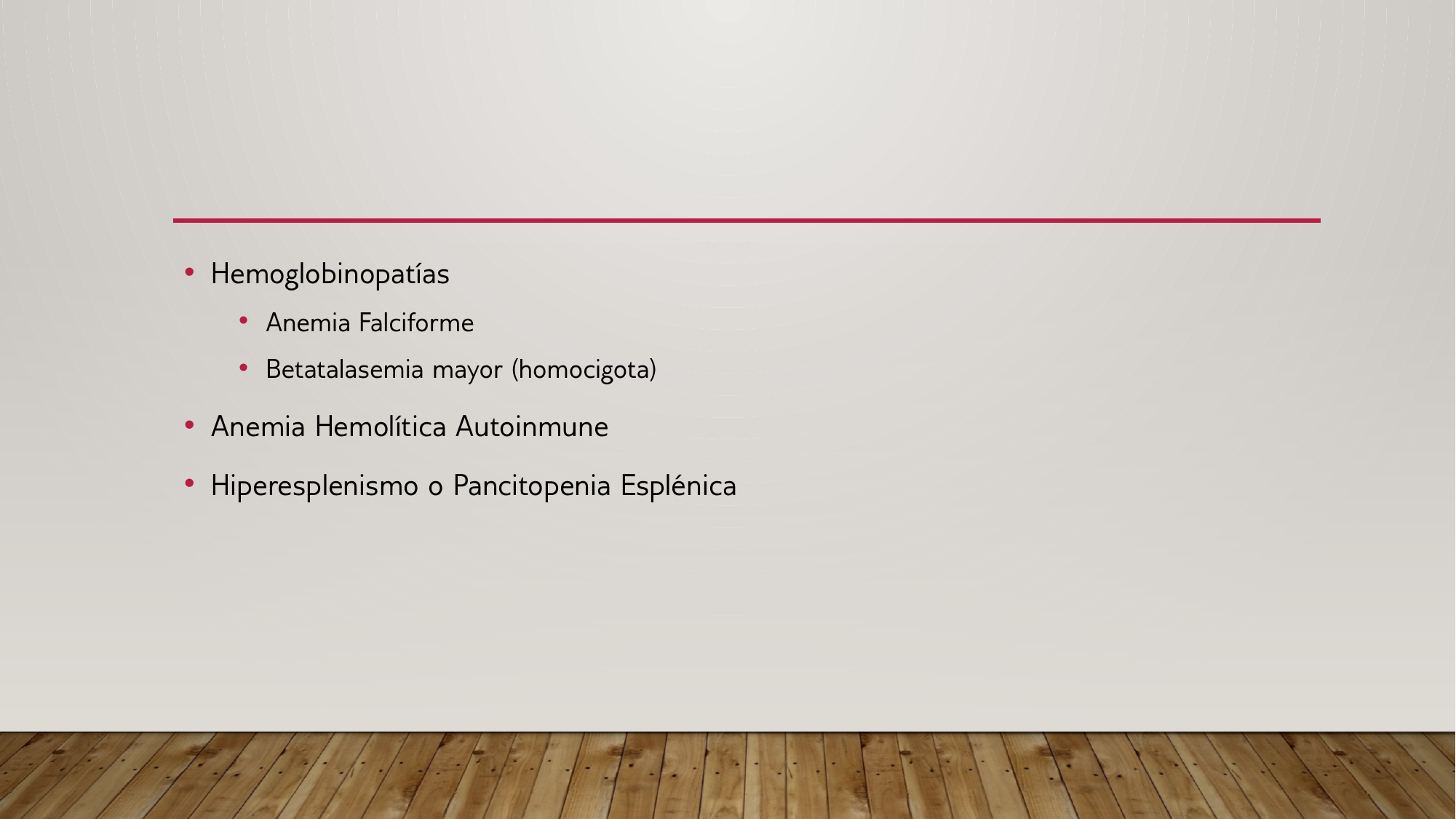

#
Hemoglobinopatías
Anemia Falciforme
Betatalasemia mayor (homocigota)
Anemia Hemolítica Autoinmune
Hiperesplenismo o Pancitopenia Esplénica